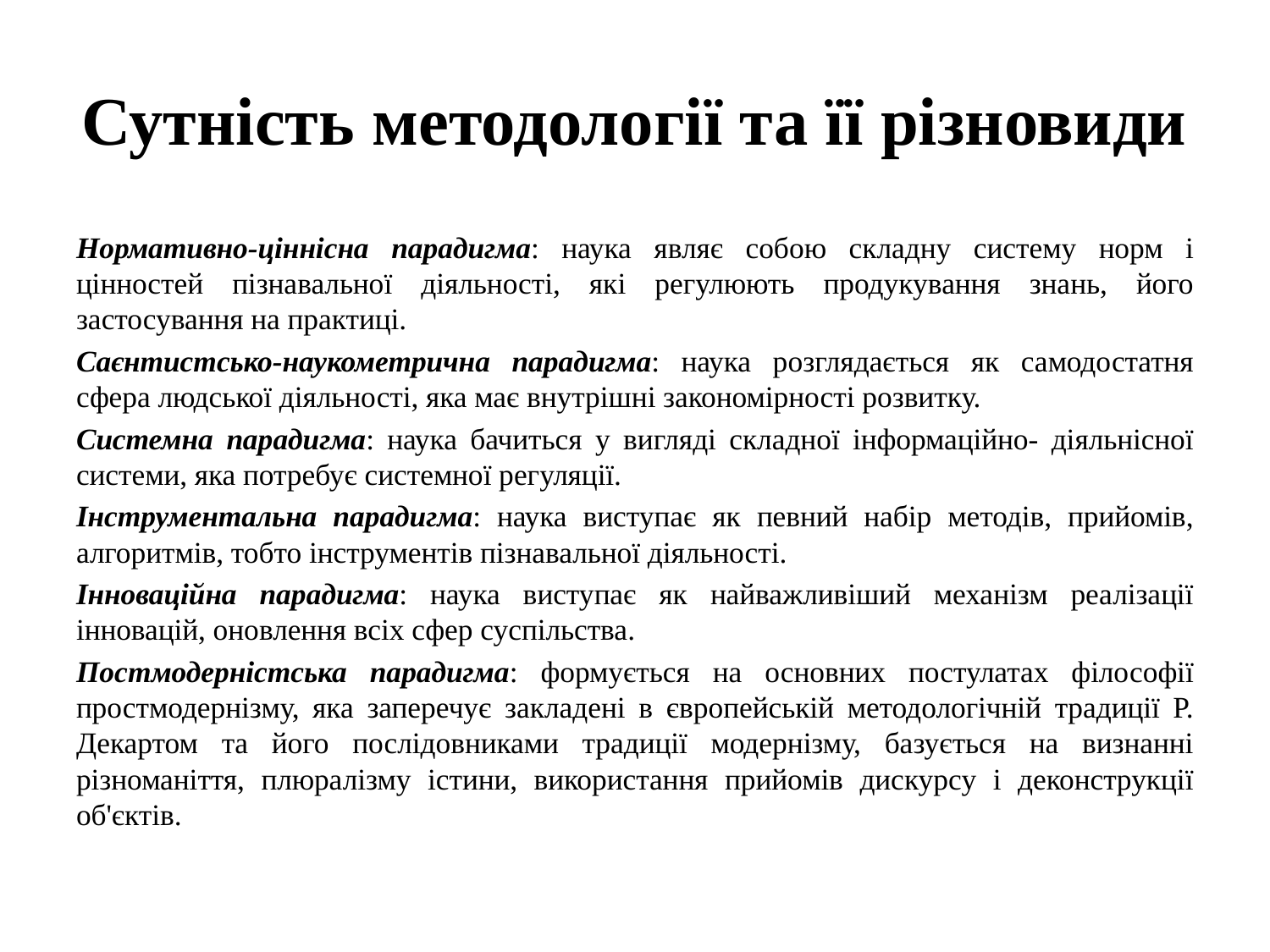

# Сутність методології та її різновиди
Нормативно-ціннісна парадигма: наука являє собою складну систему норм і цінностей пізнавальної діяльності, які регулюють продукування знань, його застосування на практиці.
Саєнтистсько-наукометрична парадигма: наука розглядається як самодостатня сфера людської діяльності, яка має внутрішні закономірності розвитку.
Системна парадигма: наука бачиться у вигляді складної інформаційно- діяльнісної системи, яка потребує системної регуляції.
Інструментальна парадигма: наука виступає як певний набір методів, прийомів, алгоритмів, тобто інструментів пізнавальної діяльності.
Інноваційна парадигма: наука виступає як найважливіший механізм реалізації інновацій, оновлення всіх сфер суспільства.
Постмодерністська парадигма: формується на основних постулатах філософії простмодернізму, яка заперечує закладені в європейській методологічній традиції Р. Декартом та його послідовниками традиції модернізму, базується на визнанні різноманіття, плюралізму істини, використання прийомів дискурсу і деконструкції об'єктів.